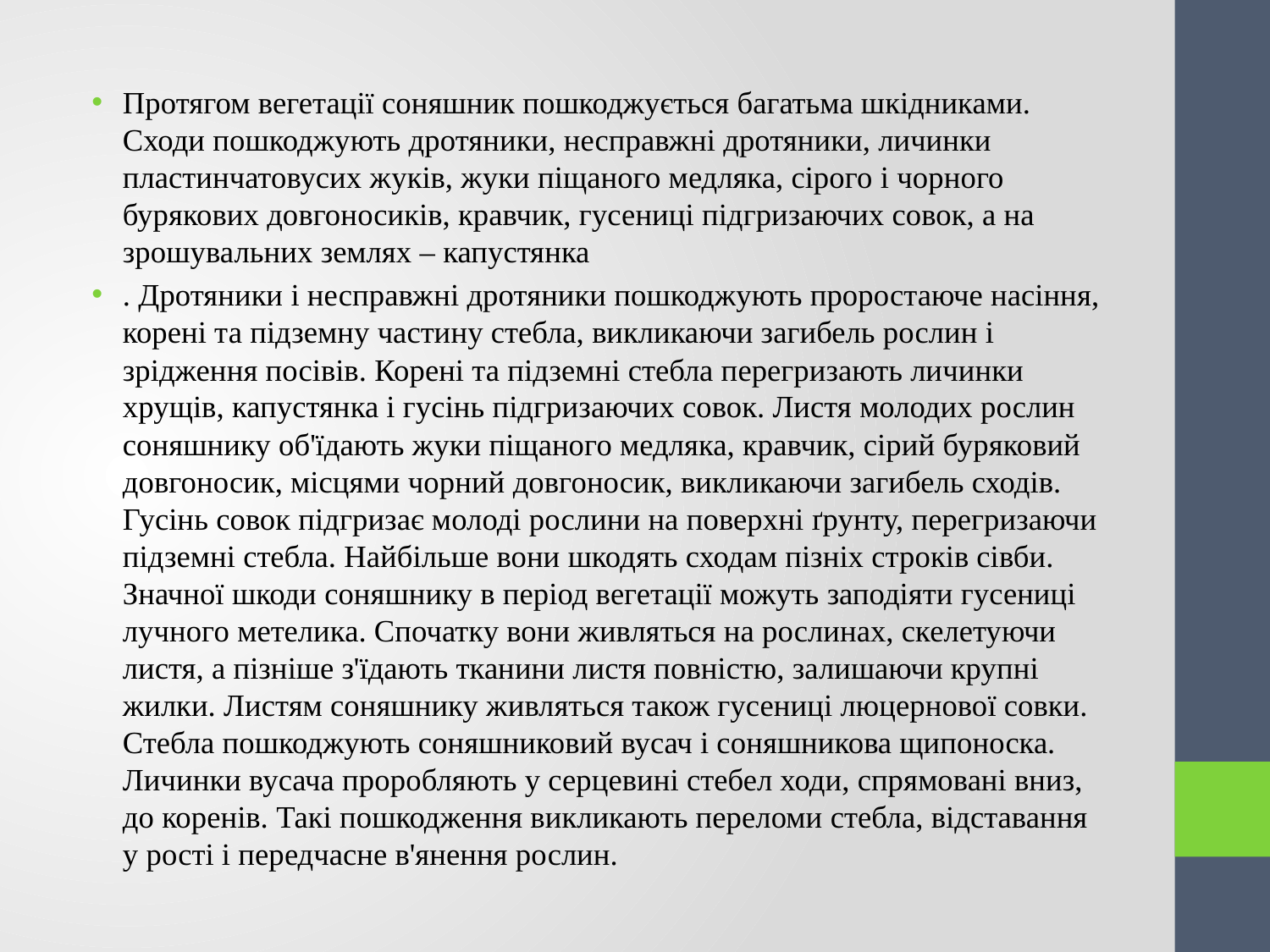

Протягом вегетації соняшник пошкоджується багатьма шкідниками. Сходи пошкоджують дротяники, несправжні дротяники, личинки пластинчатовусих жуків, жуки піщаного медляка, сірого і чорного бурякових довгоносиків, кравчик, гусениці підгризаючих совок, а на зрошувальних землях – капустянка
. Дротяники і несправжні дротяники пошкоджують проростаюче насіння, корені та підземну частину стебла, викликаючи загибель рослин і зрідження посівів. Корені та підземні стебла перегризають личинки хрущів, капустянка і гусінь підгризаючих совок. Листя молодих рослин соняшнику об'їдають жуки піщаного медляка, кравчик, сірий буряковий довгоносик, місцями чорний довгоносик, викликаючи загибель сходів. Гусінь совок підгризає молоді рослини на поверхні ґрунту, перегризаючи підземні стебла. Найбільше вони шкодять сходам пізніх строків сівби. Значної шкоди соняшнику в період вегетації можуть заподіяти гусениці лучного метелика. Спочатку вони живляться на рослинах, скелетуючи листя, а пізніше з'їдають тканини листя повністю, залишаючи крупні жилки. Листям соняшнику живляться також гусениці люцернової совки. Стебла пошкоджують соняшниковий вусач і соняшникова щипоноска. Личинки вусача проробляють у серцевині стебел ходи, спрямовані вниз, до коренів. Такі пошкодження викликають переломи стебла, відставання у рості і передчасне в'янення рослин.